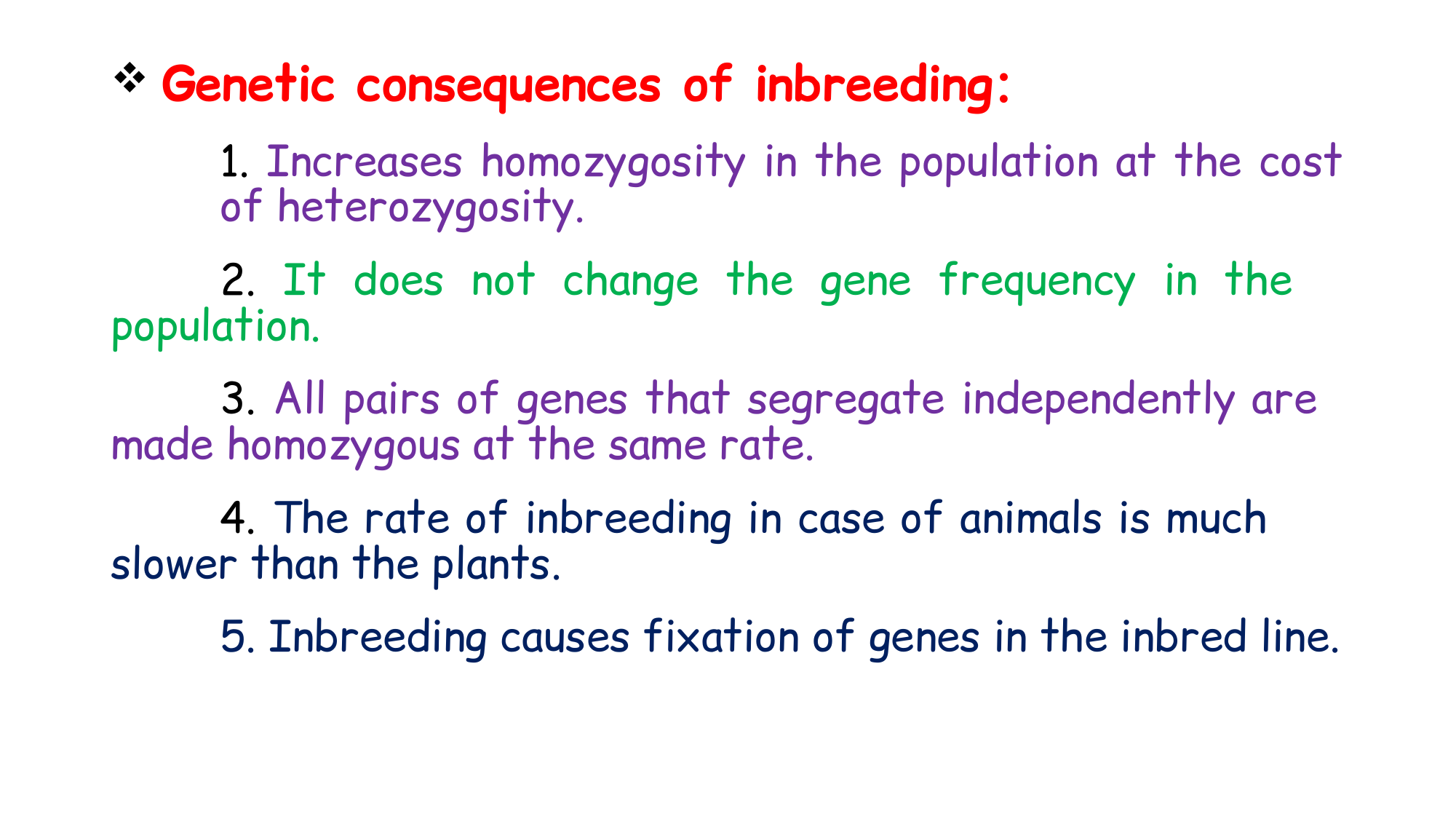

Genetic consequences of inbreeding:
	1. Increases homozygosity in the population at the cost 	of heterozygosity.
	2. It does not change the gene frequency in the 	population.
	3. All pairs of genes that segregate independently are 	made homozygous at the same rate.
	4. The rate of inbreeding in case of animals is much 	slower than the plants.
	5. Inbreeding causes fixation of genes in the inbred line.